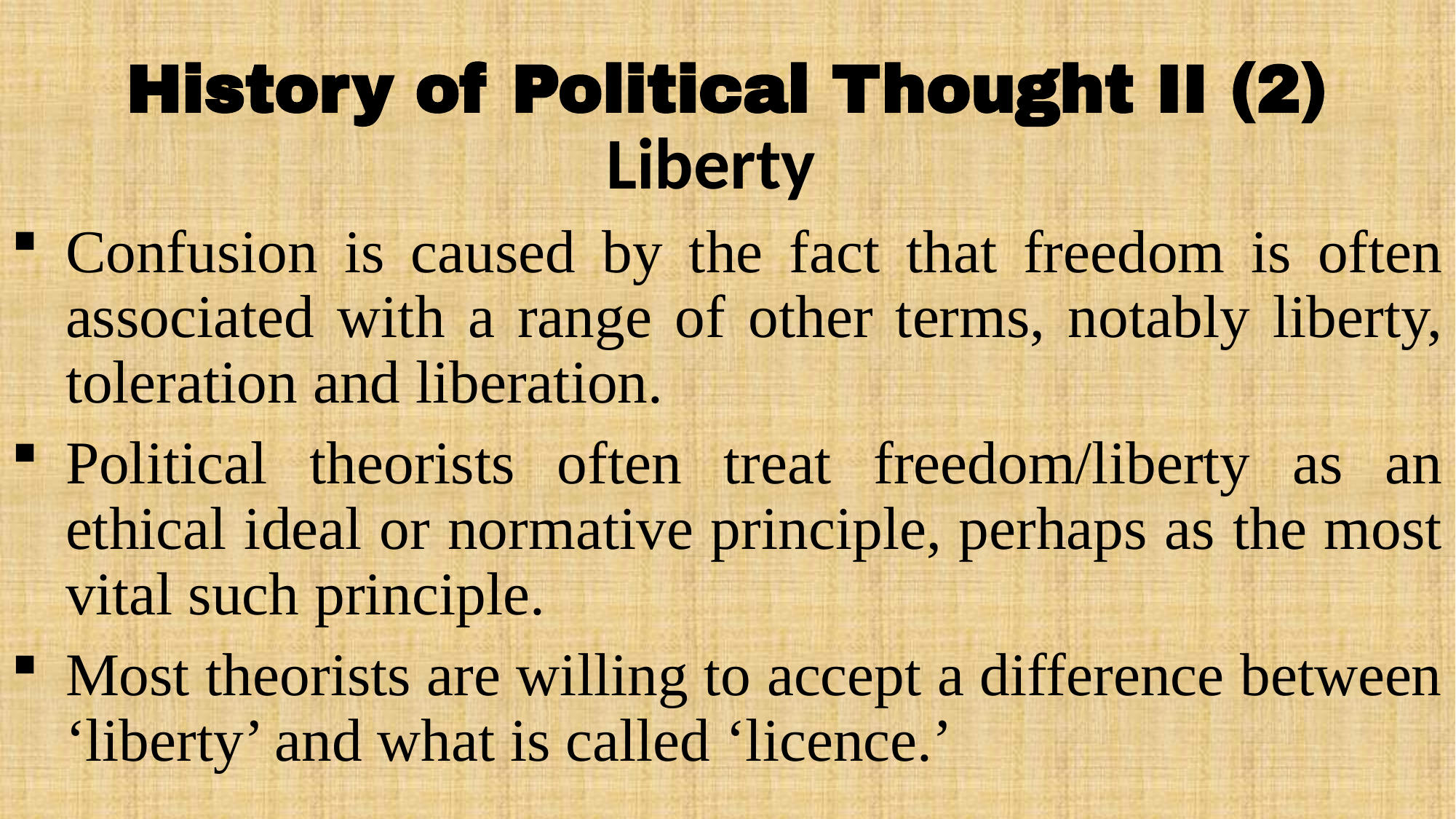

# History of Political Thought II (2)
Liberty
Confusion is caused by the fact that freedom is often associated with a range of other terms, notably liberty, toleration and liberation.
Political theorists often treat freedom/liberty as an ethical ideal or normative principle, perhaps as the most vital such principle.
Most theorists are willing to accept a difference between ‘liberty’ and what is called ‘licence.’